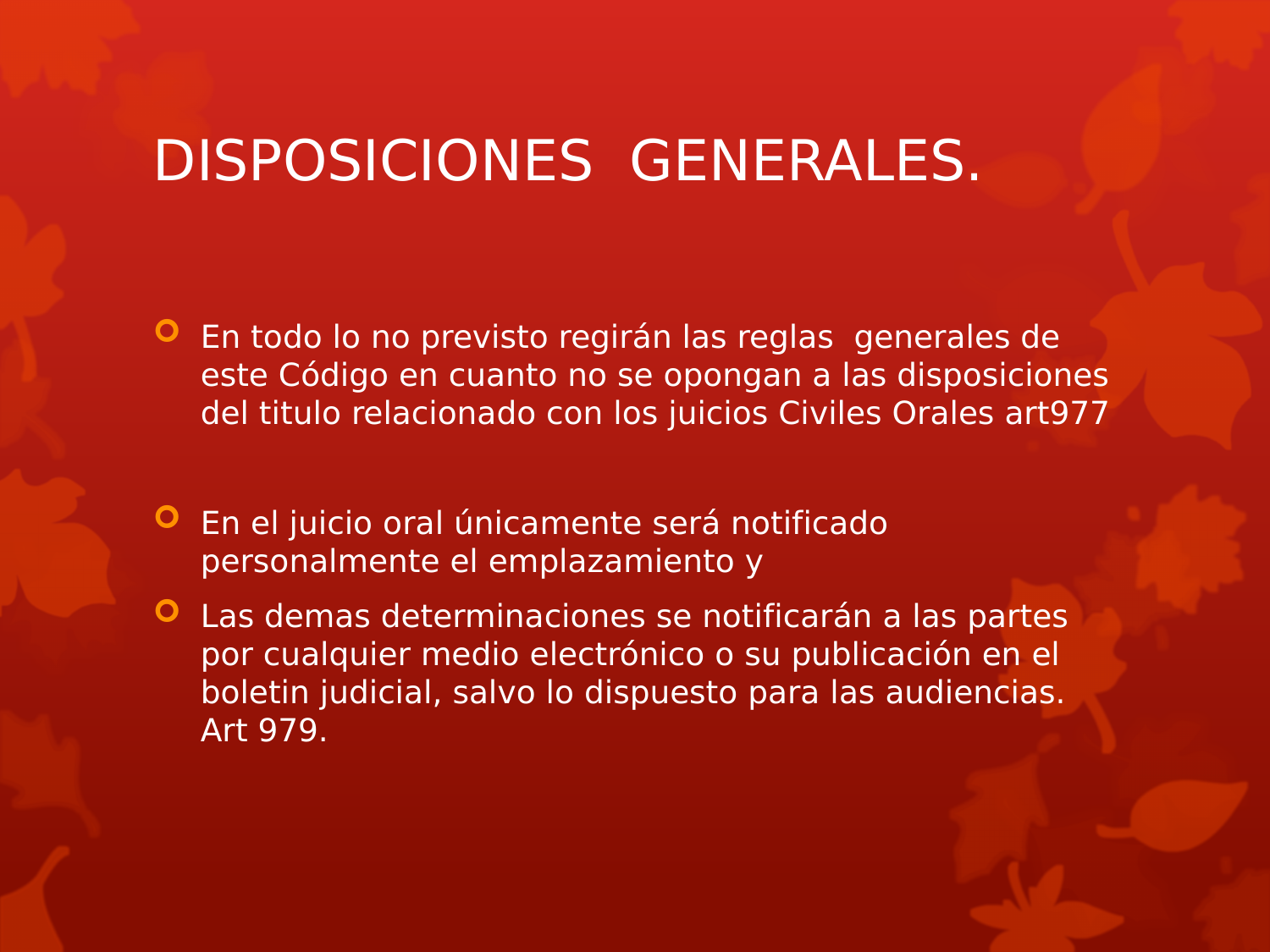

# DISPOSICIONES  GENERALES.
En todo lo no previsto regirán las reglas  generales de este Código en cuanto no se opongan a las disposiciones del titulo relacionado con los juicios Civiles Orales art977

En el juicio oral únicamente será notificado personalmente el emplazamiento y
Las demas determinaciones se notificarán a las partes por cualquier medio electrónico o su publicación en el boletin judicial, salvo lo dispuesto para las audiencias. Art 979.